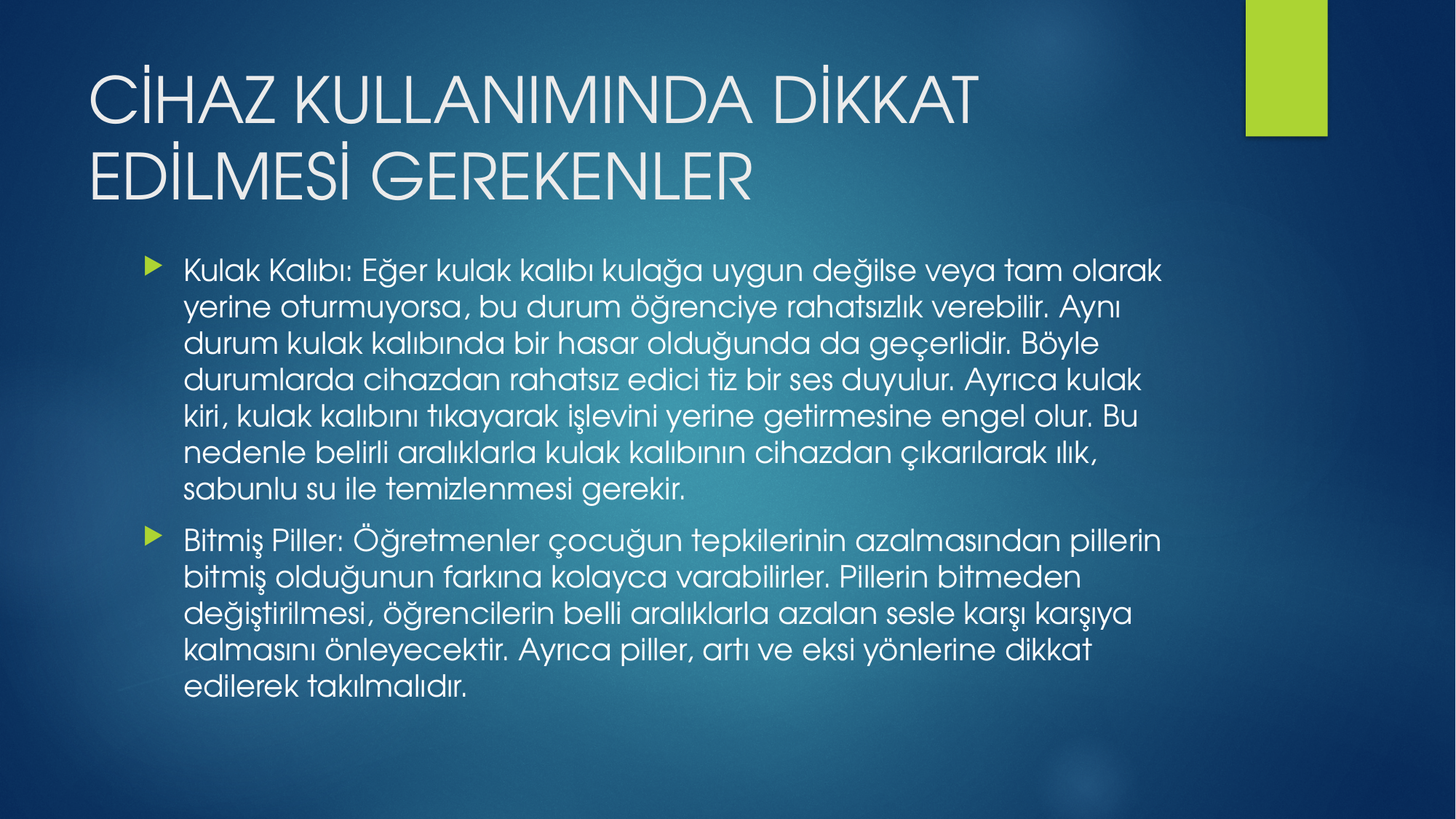

# CİHAZ KULLANIMINDA DİKKAT EDİLMESİ GEREKENLER
Kulak Kalıbı: Eğer kulak kalıbı kulağa uygun değilse veya tam olarak yerine oturmuyorsa, bu durum öğrenciye rahatsızlık verebilir. Aynı durum kulak kalıbında bir hasar olduğunda da geçerlidir. Böyle durumlarda cihazdan rahatsız edici tiz bir ses duyulur. Ayrıca kulak kiri, kulak kalıbını tıkayarak işlevini yerine getirmesine engel olur. Bu nedenle belirli aralıklarla kulak kalıbının cihazdan çıkarılarak ılık, sabunlu su ile temizlenmesi gerekir.
Bitmiş Piller: Öğretmenler çocuğun tepkilerinin azalmasından pillerin bitmiş olduğunun farkına kolayca varabilirler. Pillerin bitmeden değiştirilmesi, öğrencilerin belli aralıklarla azalan sesle karşı karşıya kalmasını önleyecektir. Ayrıca piller, artı ve eksi yönlerine dikkat edilerek takılmalıdır.